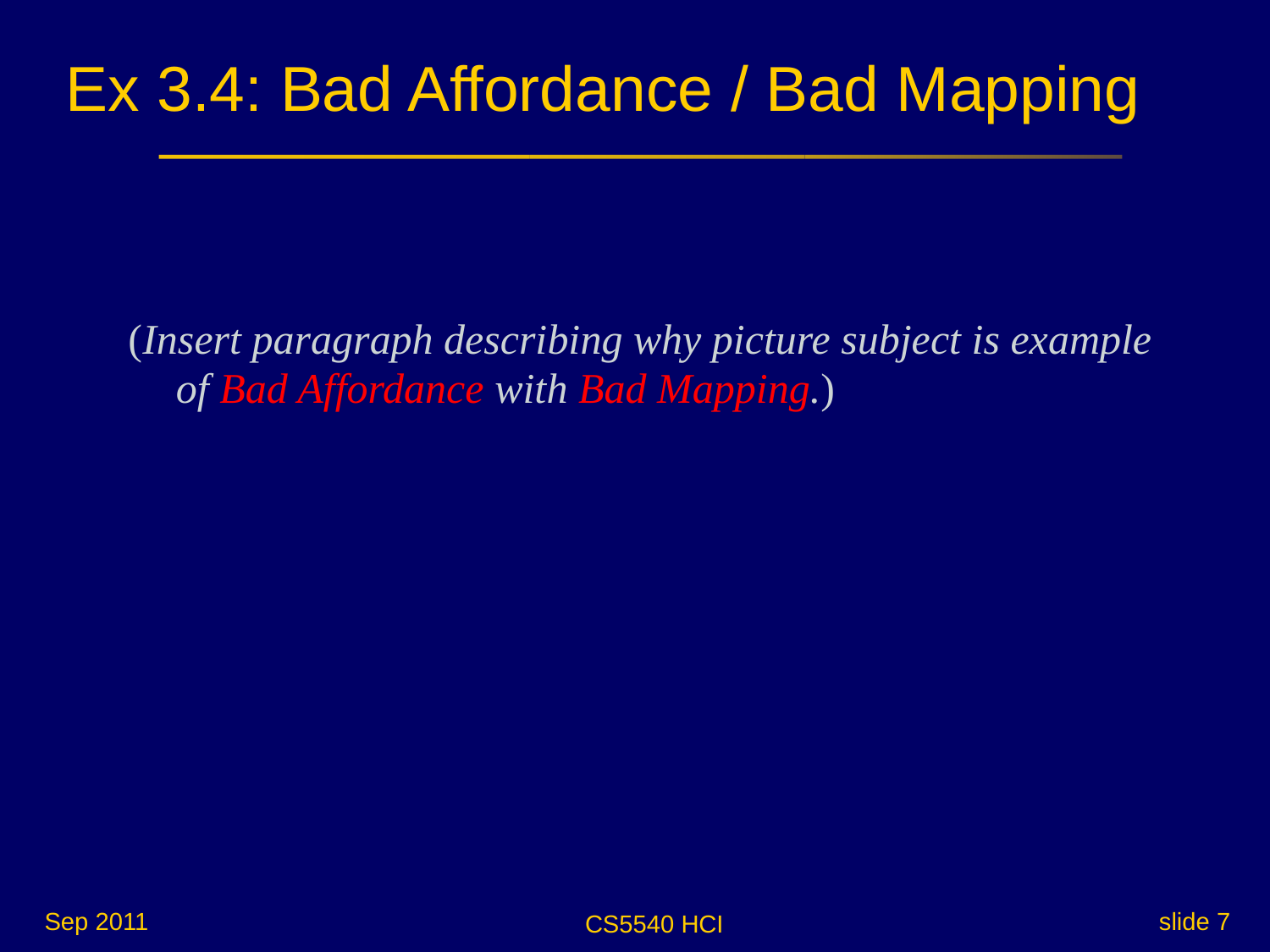

Ex 3.4: Bad Affordance / Bad Mapping
(Insert paragraph describing why picture subject is example of Bad Affordance with Bad Mapping.)

Sep 2011